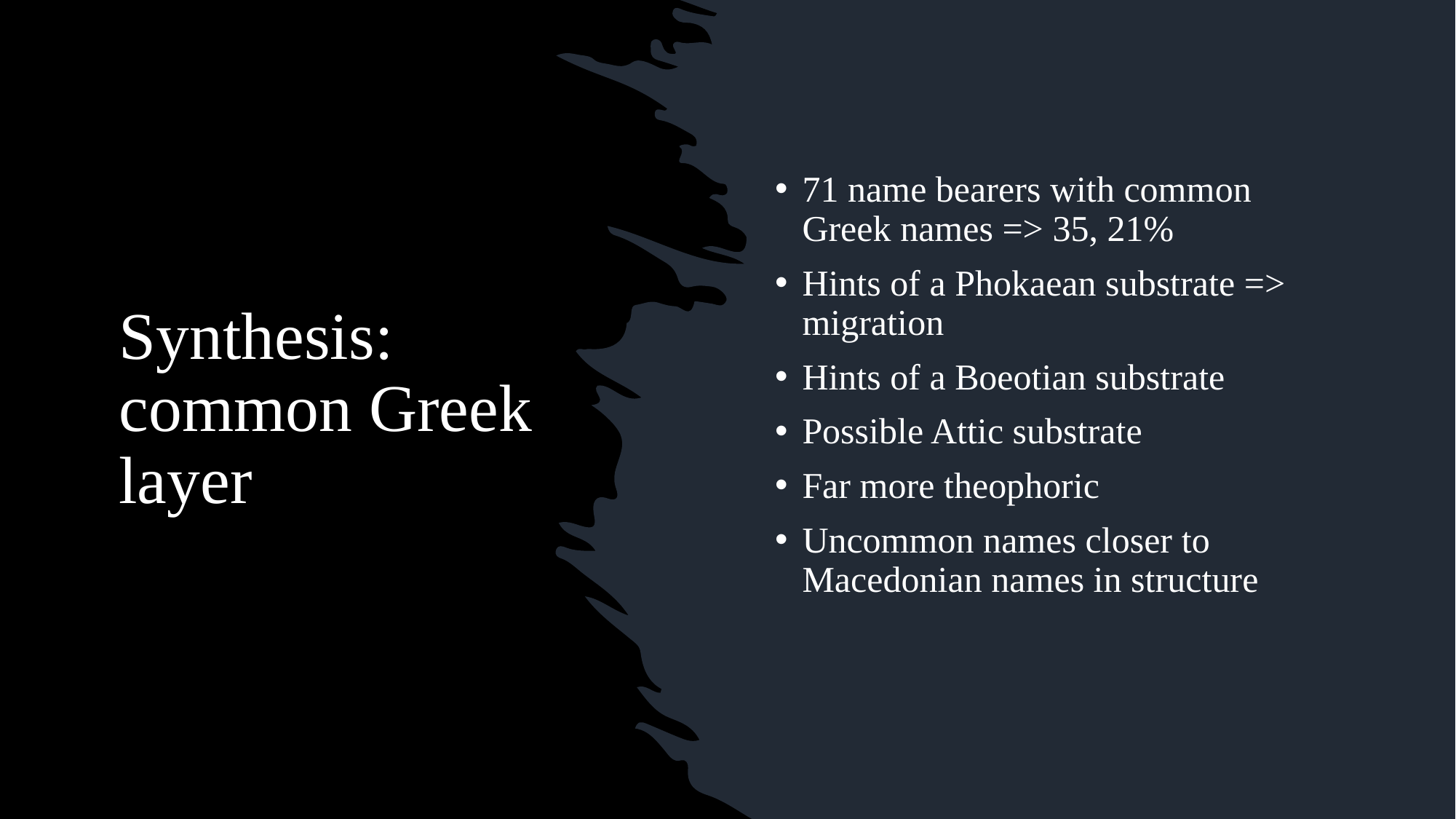

71 name bearers with common Greek names => 35, 21%
Hints of a Phokaean substrate => migration
Hints of a Boeotian substrate
Possible Attic substrate
Far more theophoric
Uncommon names closer to Macedonian names in structure

# Synthesis: common Greek layer